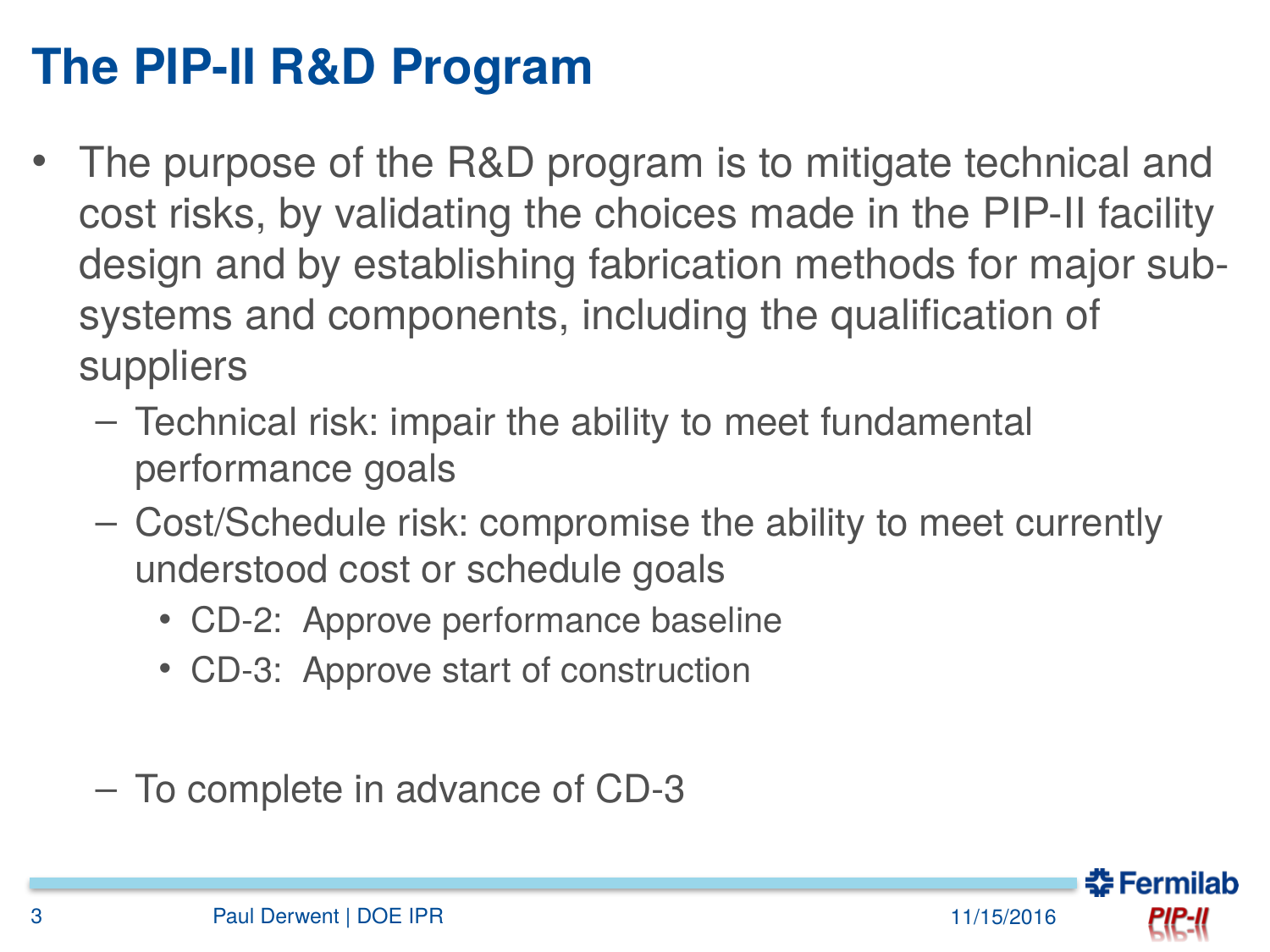

# The PIP-II R&D Program
The purpose of the R&D program is to mitigate technical and cost risks, by validating the choices made in the PIP-II facility design and by establishing fabrication methods for major sub-systems and components, including the qualification of suppliers
Technical risk: impair the ability to meet fundamental performance goals
Cost/Schedule risk: compromise the ability to meet currently understood cost or schedule goals
CD-2:  Approve performance baseline
CD-3:  Approve start of construction

To complete in advance of CD-3
3
Paul Derwent | DOE IPR
11/15/2016